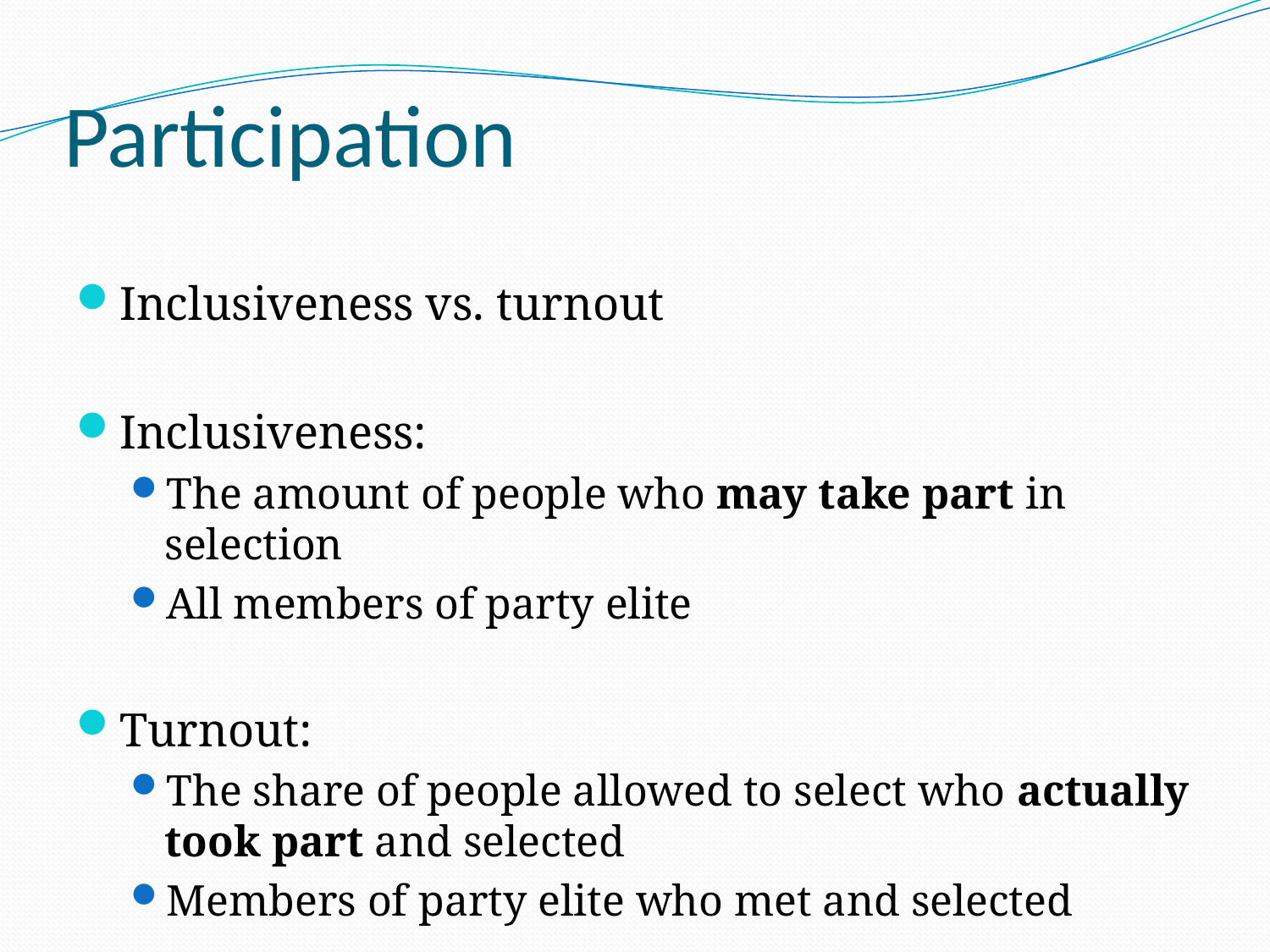

# Participation
Inclusiveness vs. turnout

Inclusiveness:
The amount of people who may take part in selection
All members of party elite

Turnout:
The share of people allowed to select who actually took part and selected
Members of party elite who met and selected